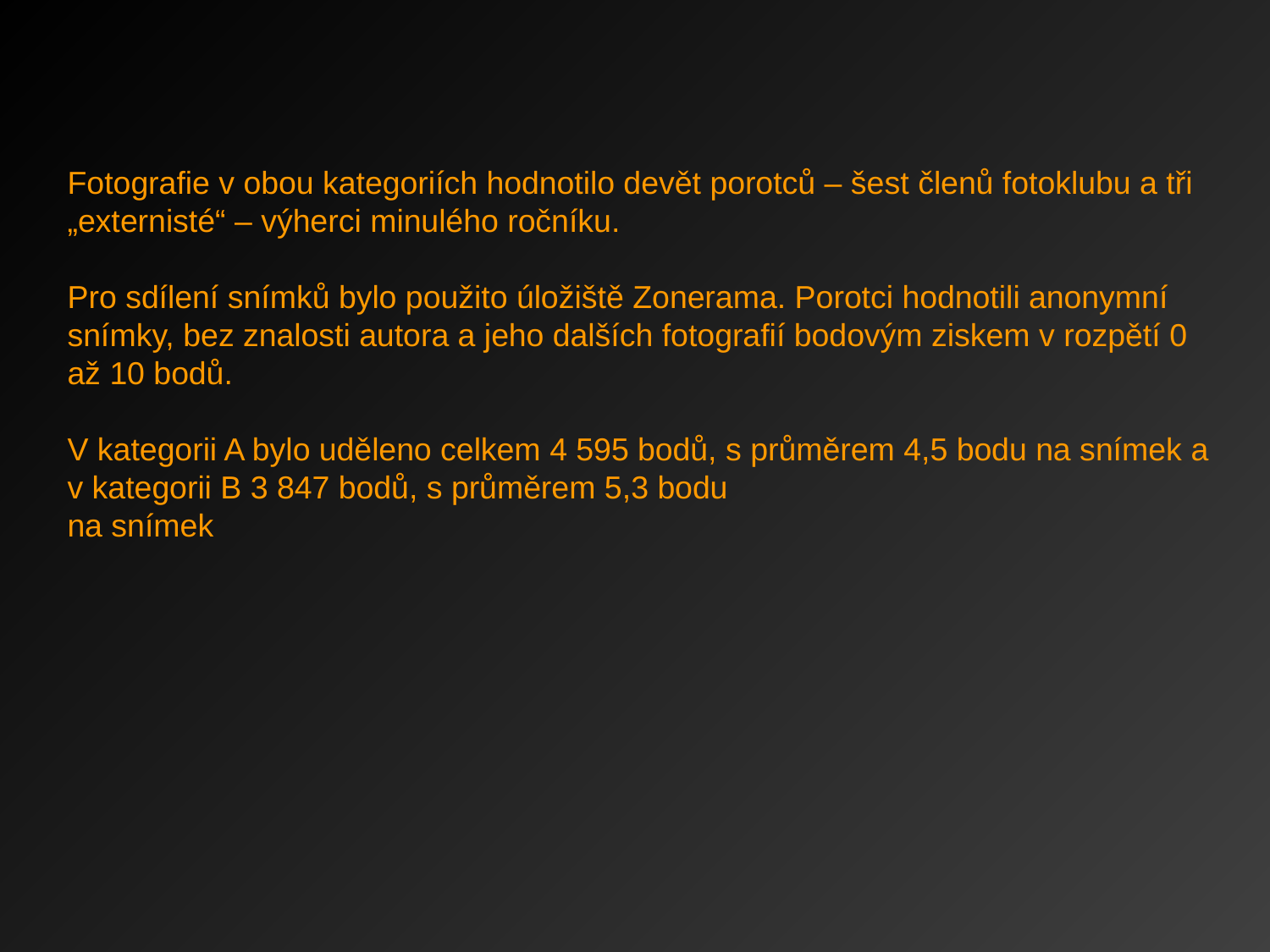

Fotografie v obou kategoriích hodnotilo devět porotců – šest členů fotoklubu a tři „externisté“ – výherci minulého ročníku.

Pro sdílení snímků bylo použito úložiště Zonerama. Porotci hodnotili anonymní snímky, bez znalosti autora a jeho dalších fotografií bodovým ziskem v rozpětí 0 až 10 bodů.

V kategorii A bylo uděleno celkem 4 595 bodů, s průměrem 4,5 bodu na snímek a v kategorii B 3 847 bodů, s průměrem 5,3 bodu
na snímek